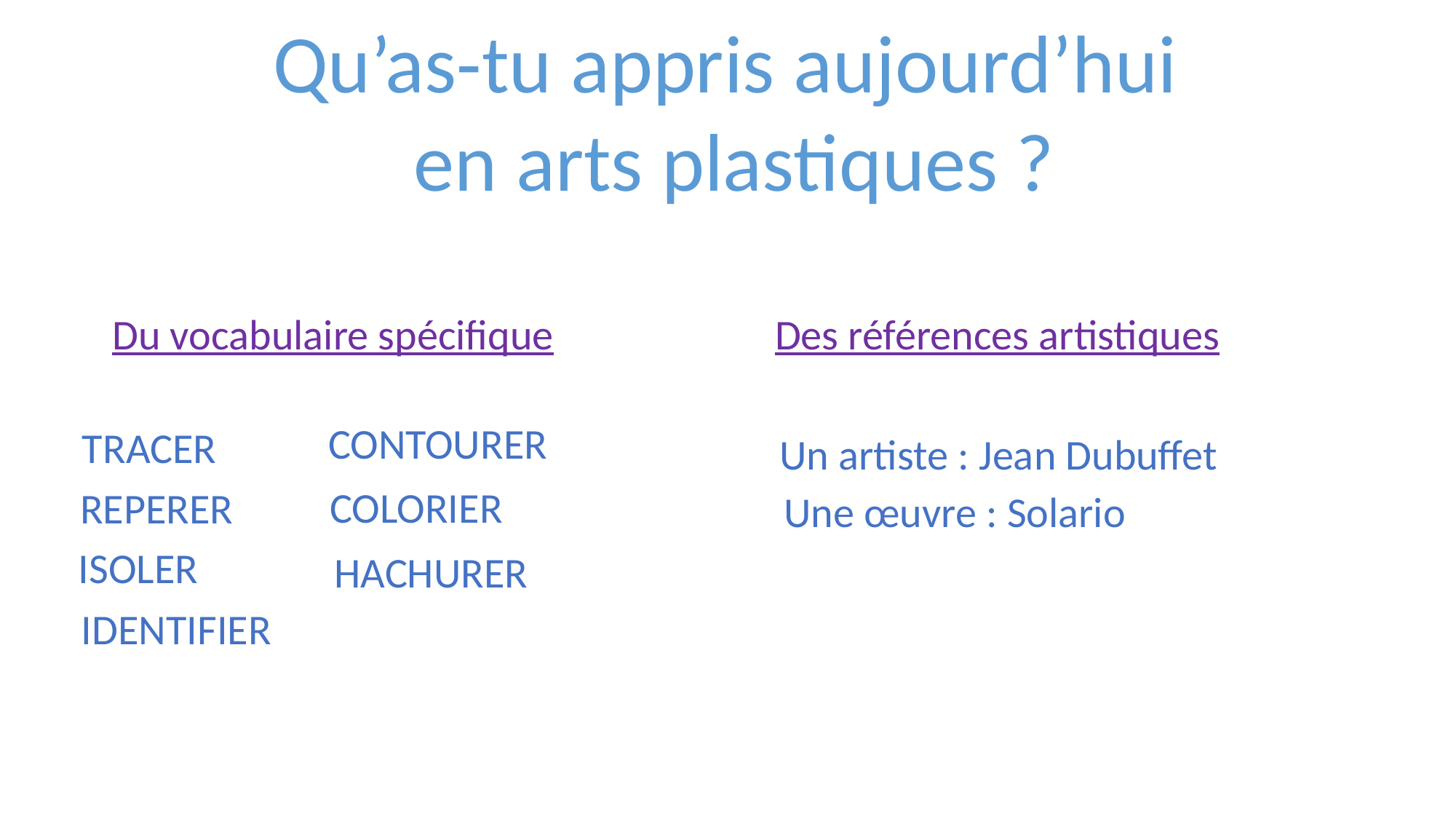

Qu’as-tu appris aujourd’hui
 en arts plastiques ?
Du vocabulaire spécifique
Des références artistiques
CONTOURER
TRACER
Un artiste : Jean Dubuffet
COLORIER
REPERER
Une œuvre : Solario
ISOLER
HACHURER
IDENTIFIER